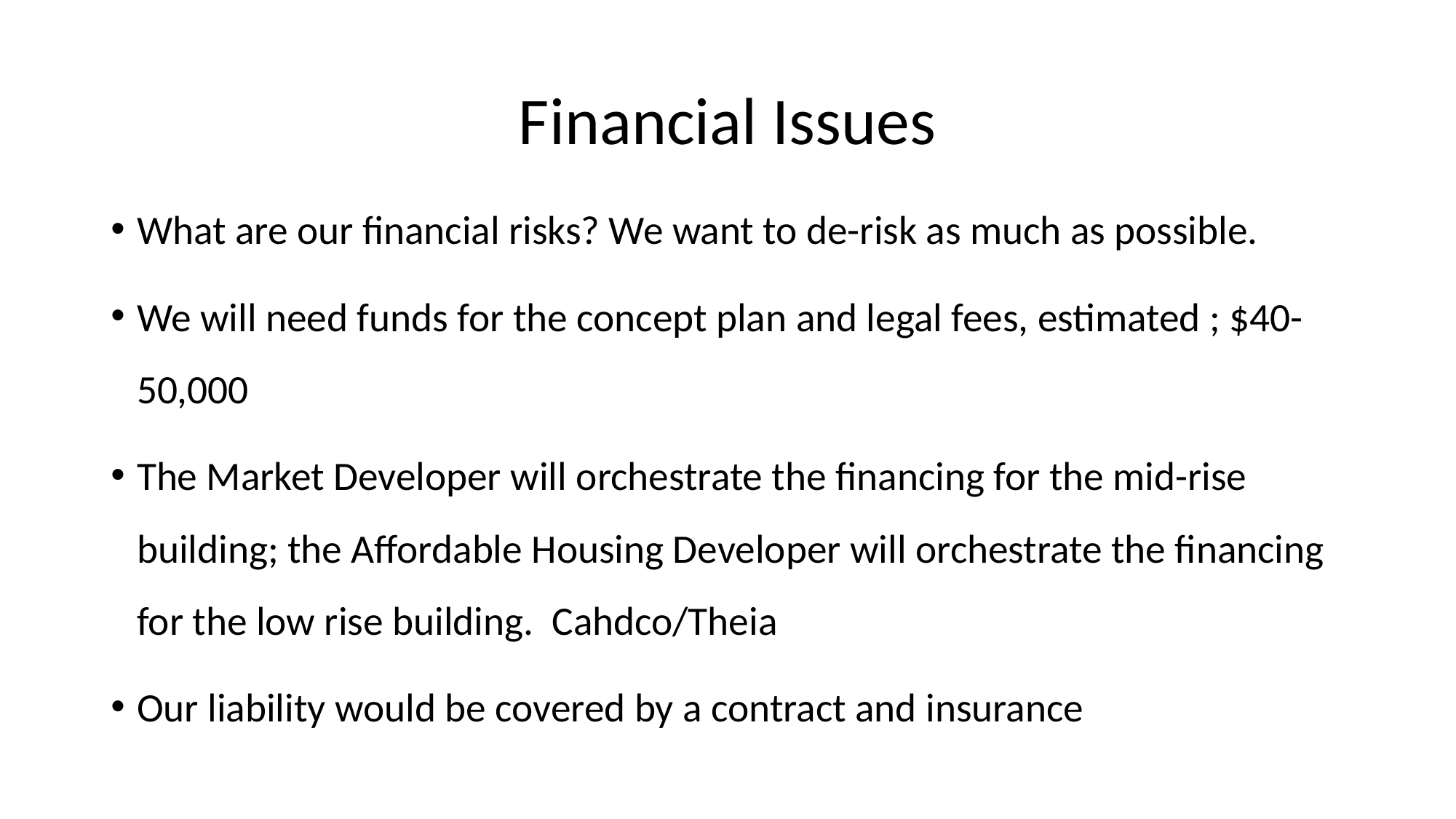

# Financial Issues
What are our financial risks? We want to de-risk as much as possible.
We will need funds for the concept plan and legal fees, estimated ; $40-50,000
The Market Developer will orchestrate the financing for the mid-rise building; the Affordable Housing Developer will orchestrate the financing for the low rise building.  Cahdco/Theia
Our liability would be covered by a contract and insurance